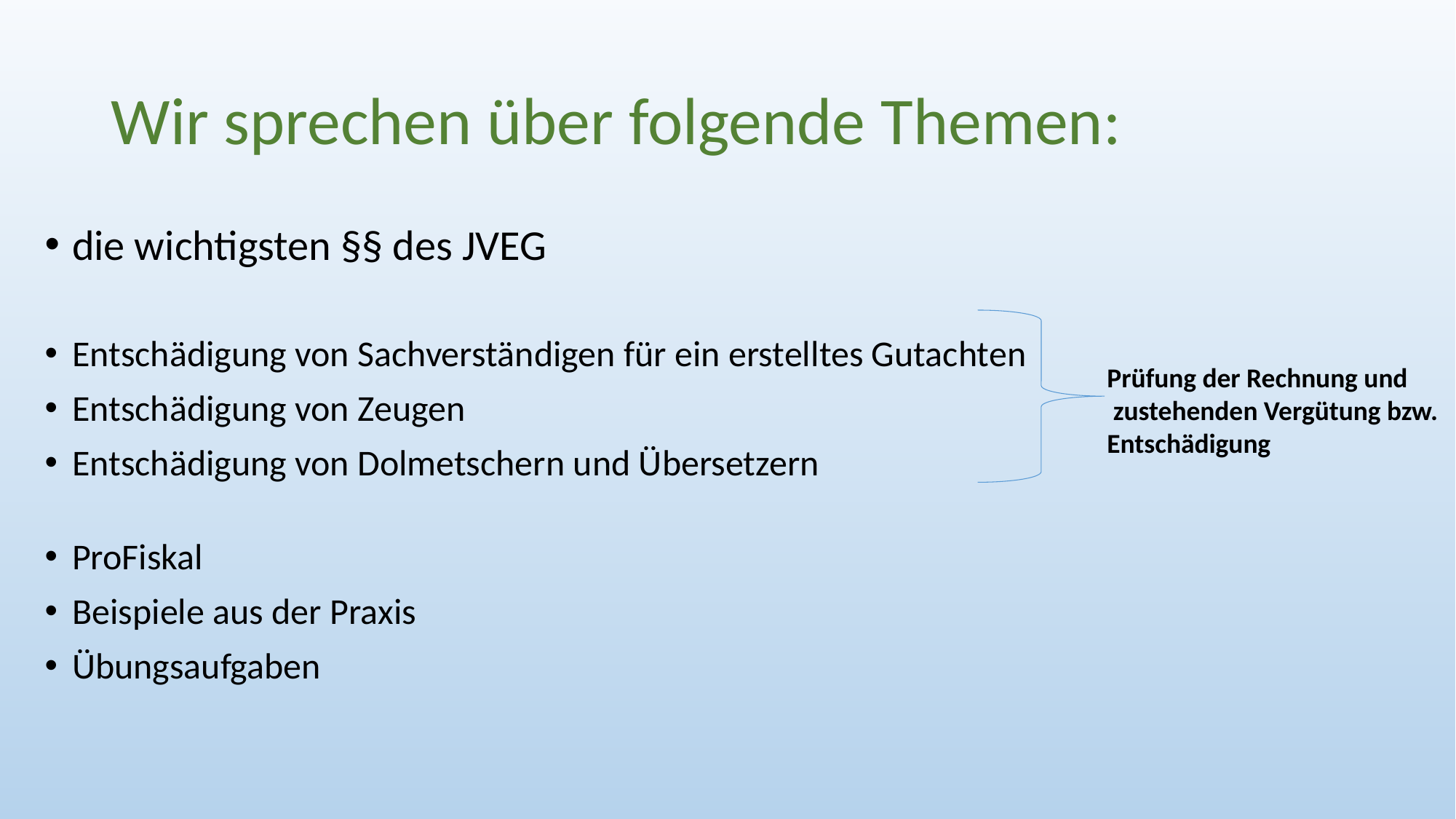

# Wir sprechen über folgende Themen:
die wichtigsten §§ des JVEG
Entschädigung von Sachverständigen für ein erstelltes Gutachten
Entschädigung von Zeugen
Entschädigung von Dolmetschern und Übersetzern
ProFiskal
Beispiele aus der Praxis
Übungsaufgaben

Prüfung der Rechnung und
 zustehenden Vergütung bzw. Entschädigung